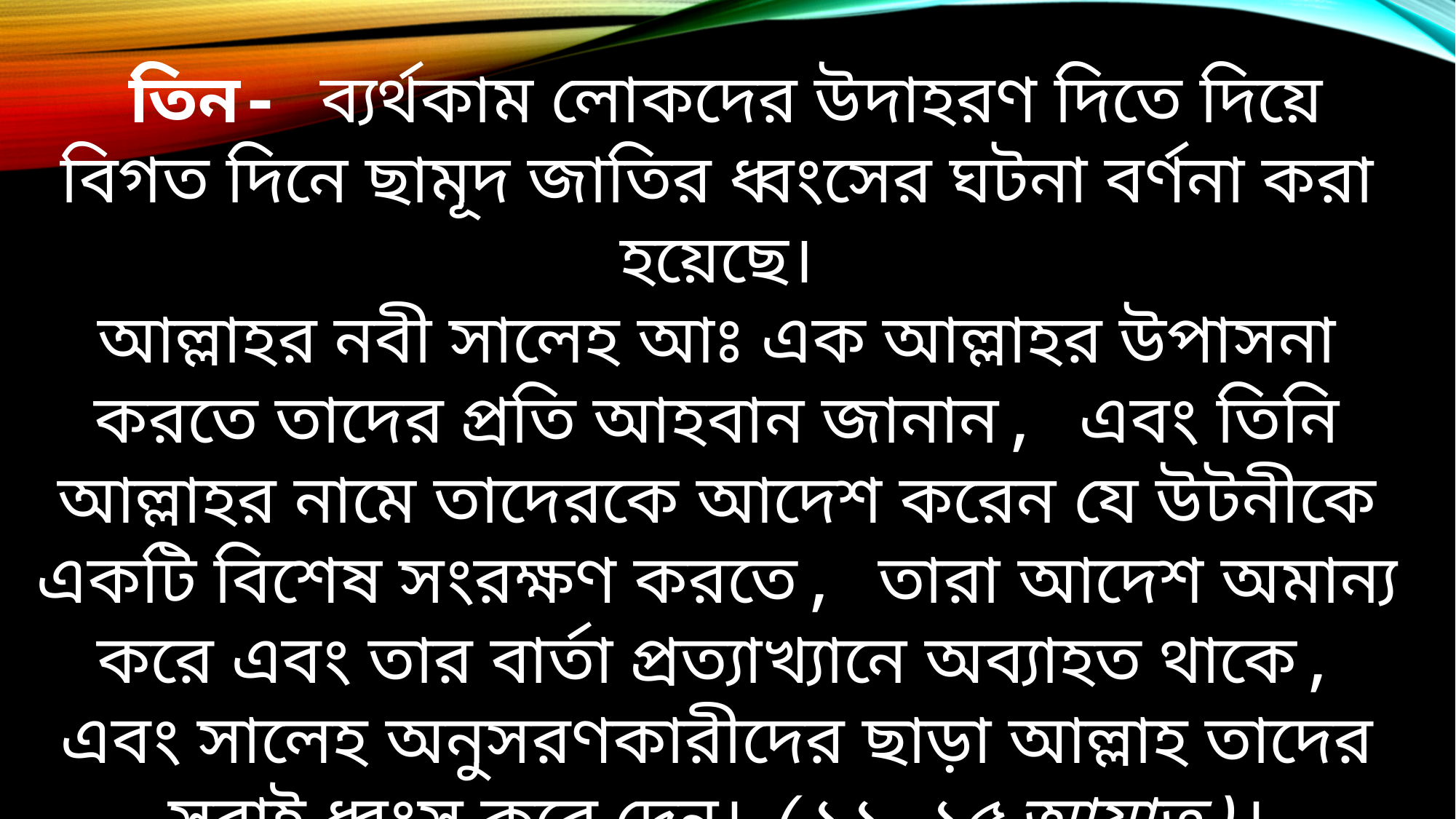

তিন- ব্যর্থকাম লোকদের উদাহরণ দিতে দিয়ে বিগত দিনে ছামূদ জাতির ধ্বংসের ঘটনা বর্ণনা করা হয়েছে।
আল্লাহর নবী সালেহ আঃ এক আল্লাহর উপাসনা করতে তাদের প্রতি আহবান জানান, এবং তিনি আল্লাহর নামে তাদেরকে আদেশ করেন যে উটনীকে একটি বিশেষ সংরক্ষণ করতে, তারা আদেশ অমান্য করে এবং তার বার্তা প্রত্যাখ্যানে অব্যাহত থাকে, এবং সালেহ অনুসরণকারীদের ​​ছাড়া আল্লাহ তাদের সবাই ধ্বংস করে দেন। (১১-১৫ আয়াত)।